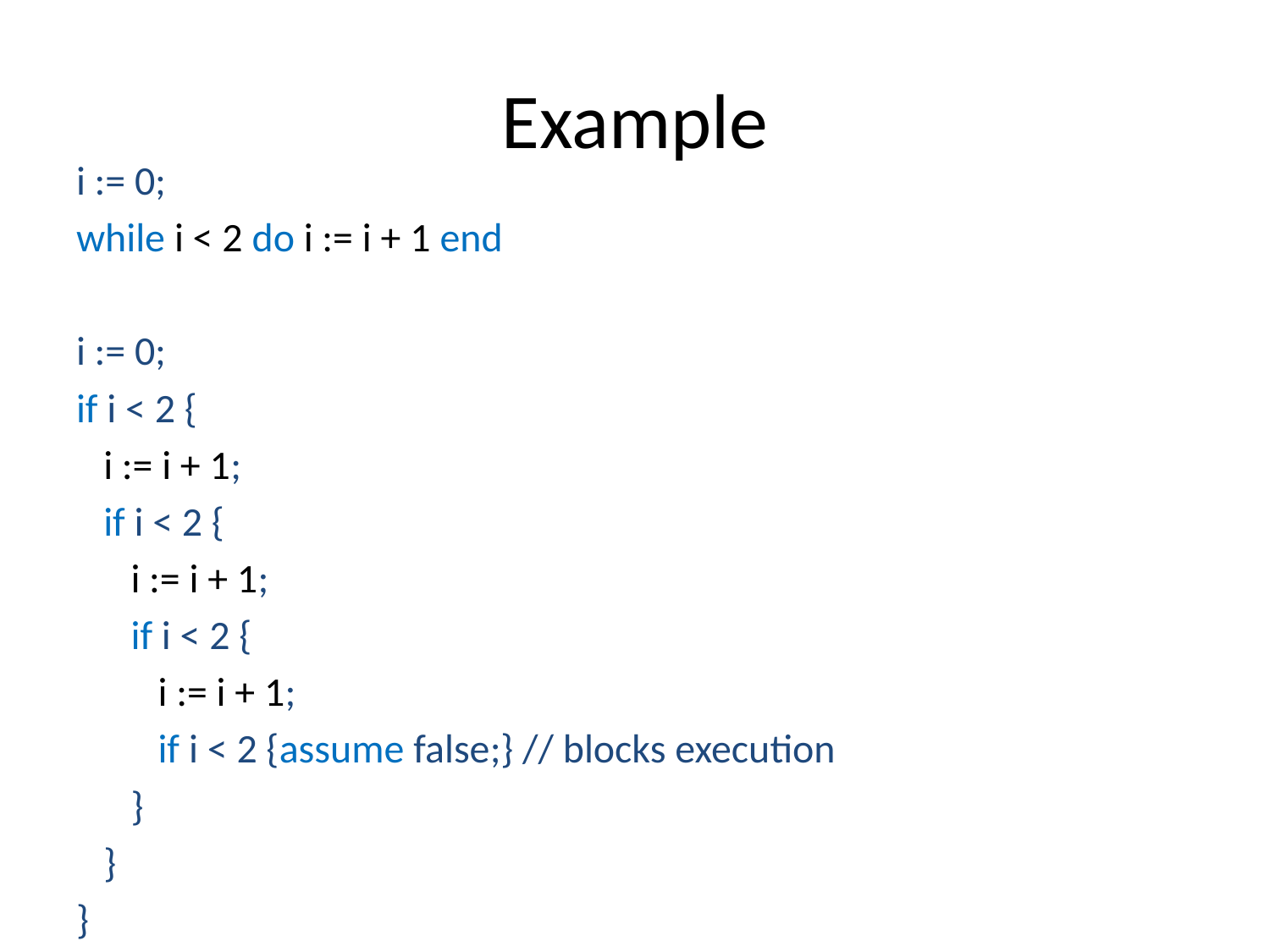

# Example
i := 0;
while i < 2 do i := i + 1 end

i := 0;
if i < 2 {
   i := i + 1;
   if i < 2 {
      i := i + 1;
      if i < 2 {
         i := i + 1;
         if i < 2 {assume false;} // blocks execution
      }
   }
}